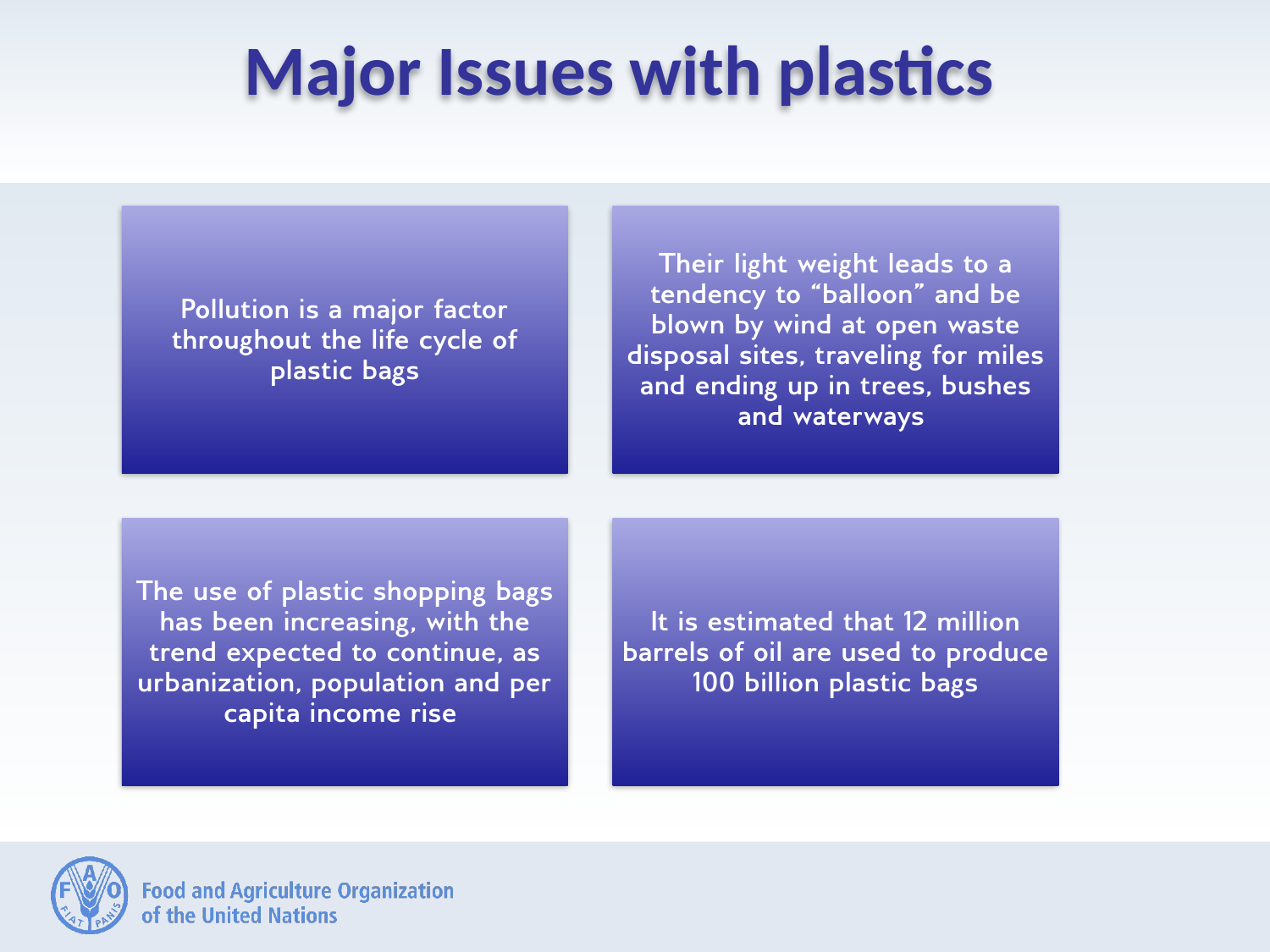

# Major Issues with plastics
Pollution is a major factor throughout the life cycle of plastic bags
Their light weight leads to a tendency to “balloon” and be blown by wind at open waste disposal sites, traveling for miles and ending up in trees, bushes and waterways
The use of plastic shopping bags has been increasing, with the trend expected to continue, as urbanization, population and per capita income rise
It is estimated that 12 million barrels of oil are used to produce 100 billion plastic bags